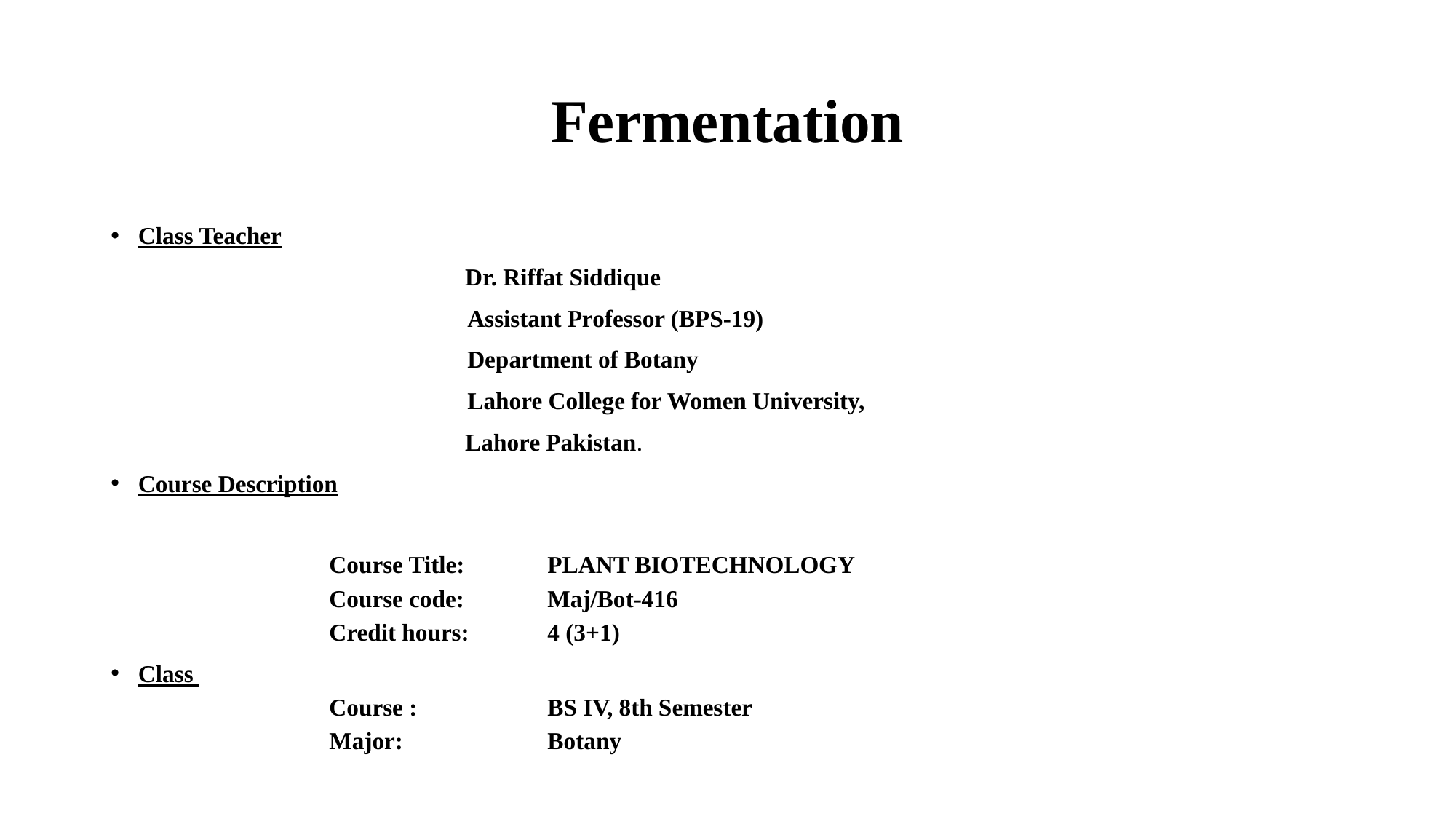

# Fermentation
Class Teacher
                                                           Dr. Riffat Siddique
		                       Assistant Professor (BPS-19)
		                       Department of Botany
		                       Lahore College for Women University,
                                                           Lahore Pakistan.
Course Description

Course Title: 	PLANT BIOTECHNOLOGY
Course code:	Maj/Bot-416
Credit hours:	4 (3+1)
Class
Course : 		BS IV, 8th Semester
Major:		Botany